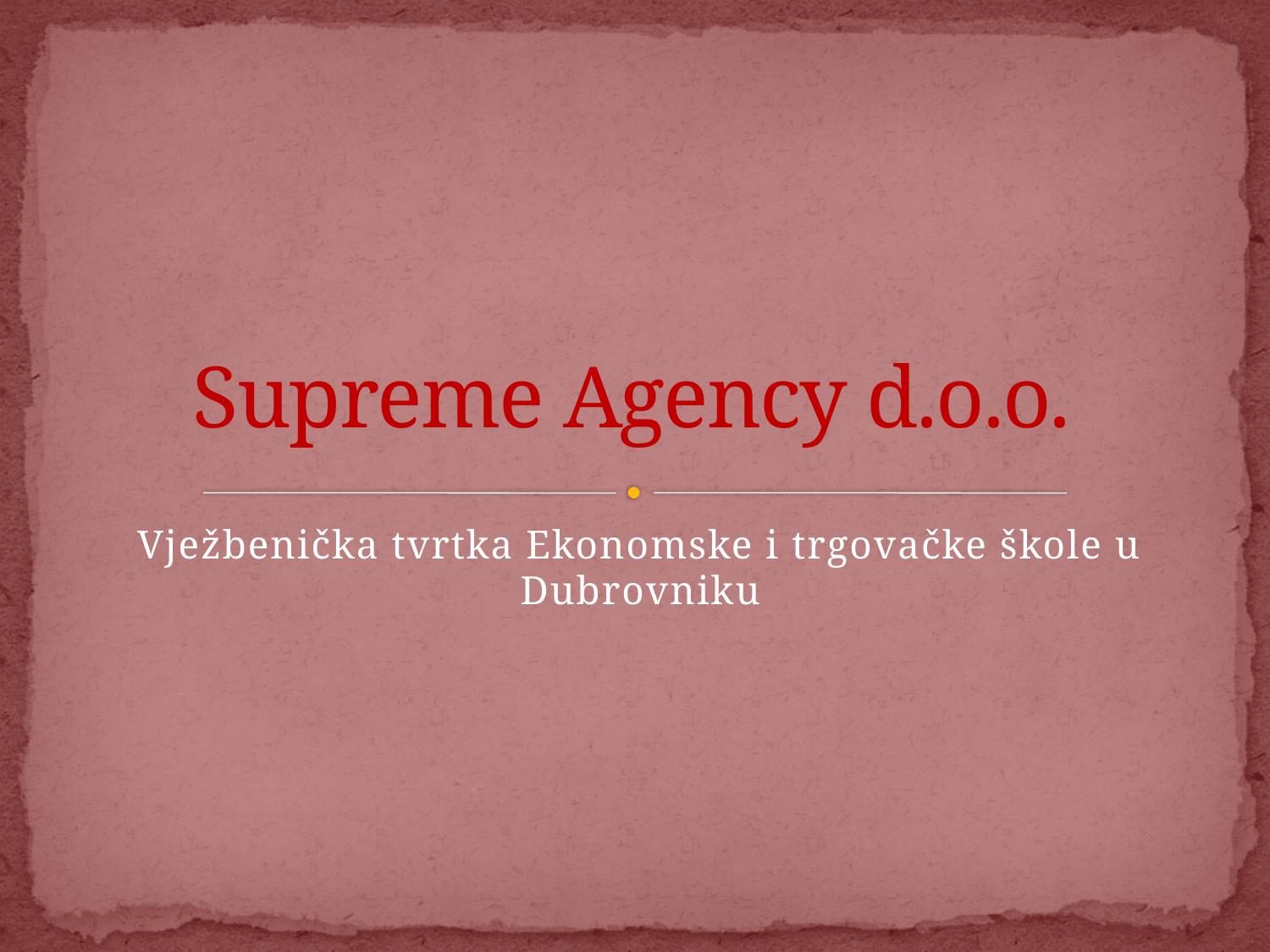

# Supreme Agency d.o.o.
Vježbenička tvrtka Ekonomske i trgovačke škole u Dubrovniku